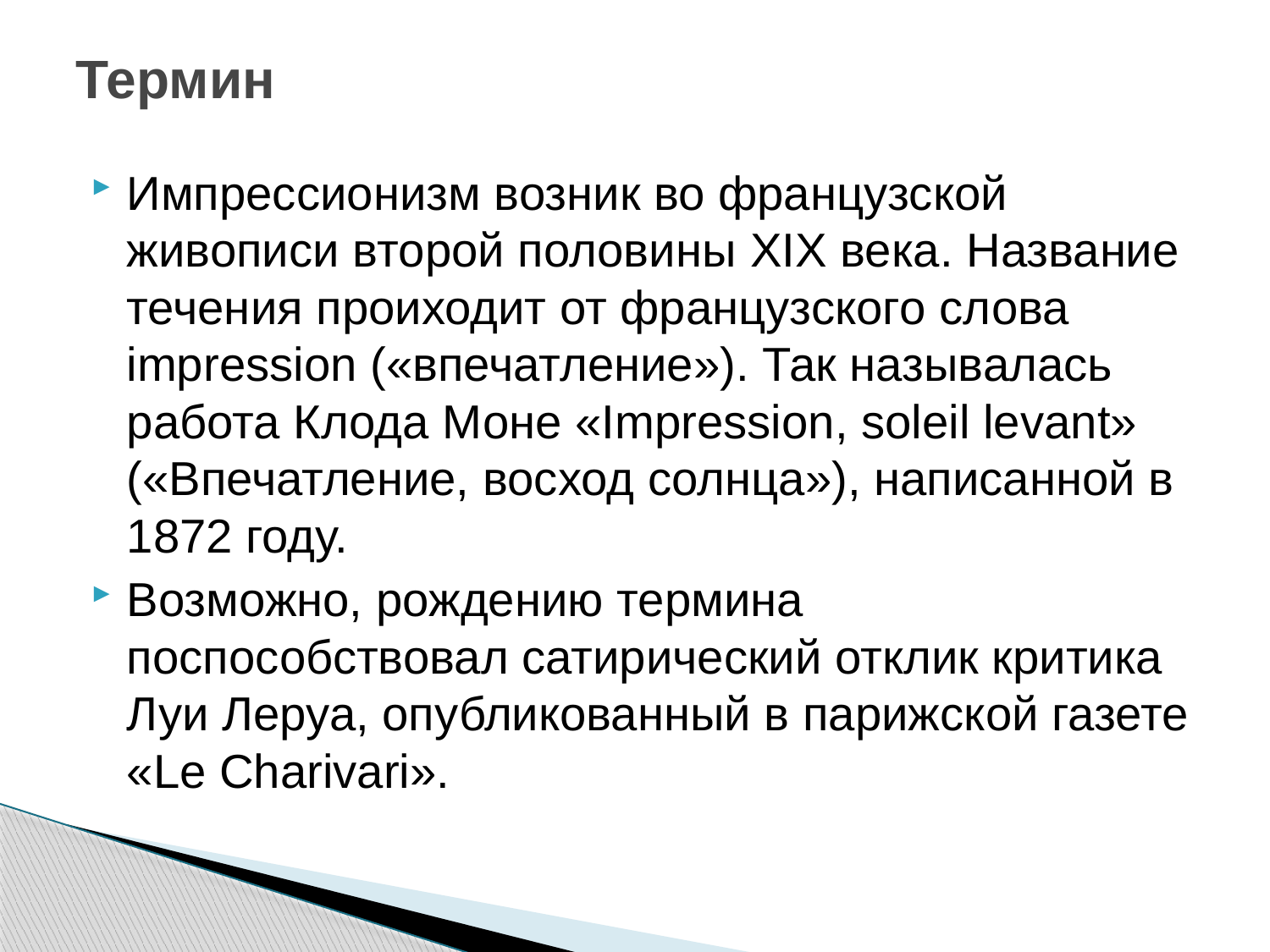

# Термин
Импрессионизм возник во французской живописи второй половины XIX века. Название течения проиходит от французского слова impression («впечатление»). Так называлась работа Клода Моне «Impression, soleil levant» («Впечатление, восход солнца»), написанной в 1872 году.
Возможно, рождению термина поспособствовал сатирический отклик критика Луи Леруа, опубликованный в парижской газете «Le Charivari».